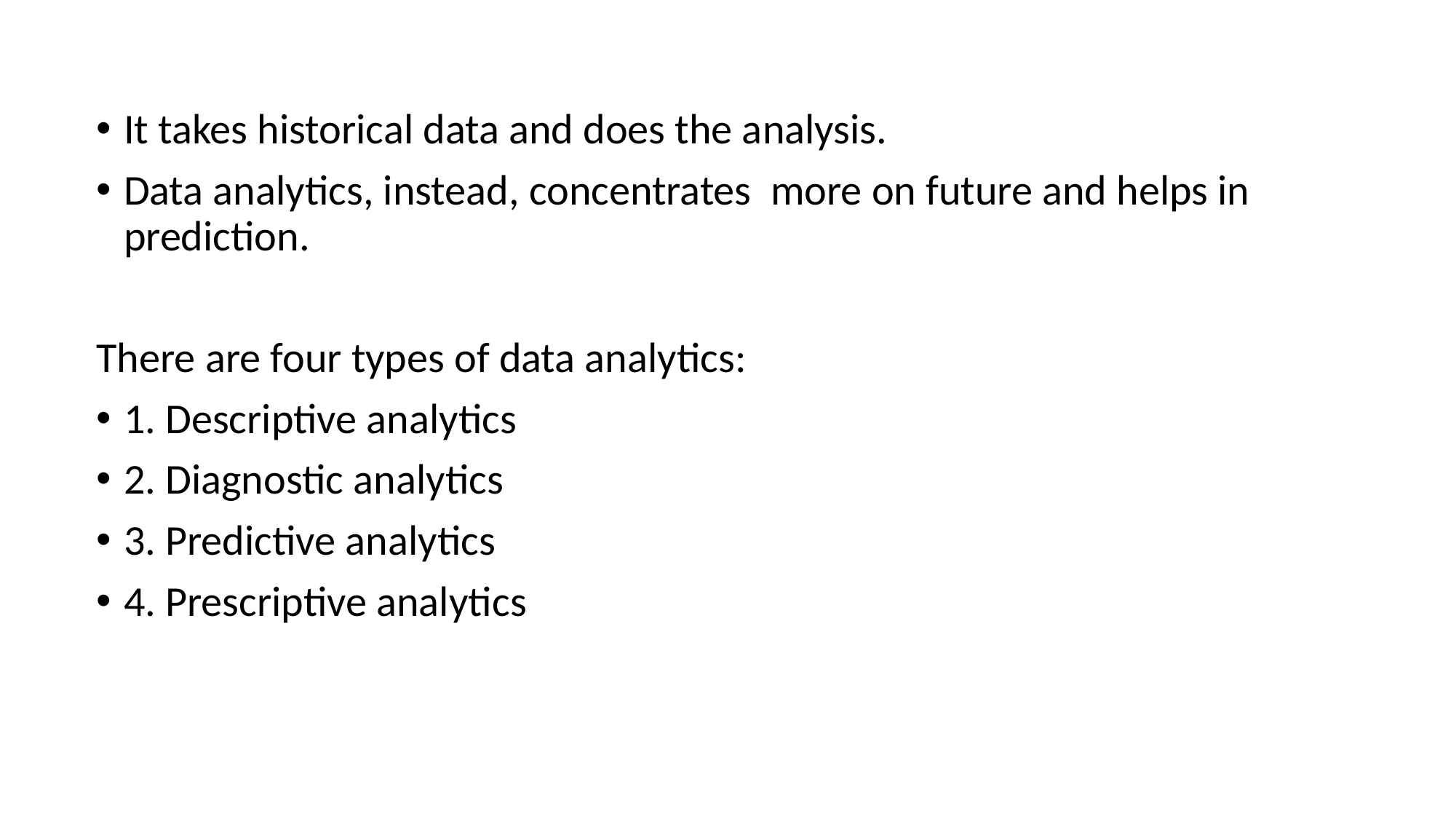

It takes historical data and does the analysis.
Data analytics, instead, concentrates  more on future and helps in prediction.

There are four types of data analytics:
1. Descriptive analytics
2. Diagnostic analytics
3. Predictive analytics
4. Prescriptive analytics